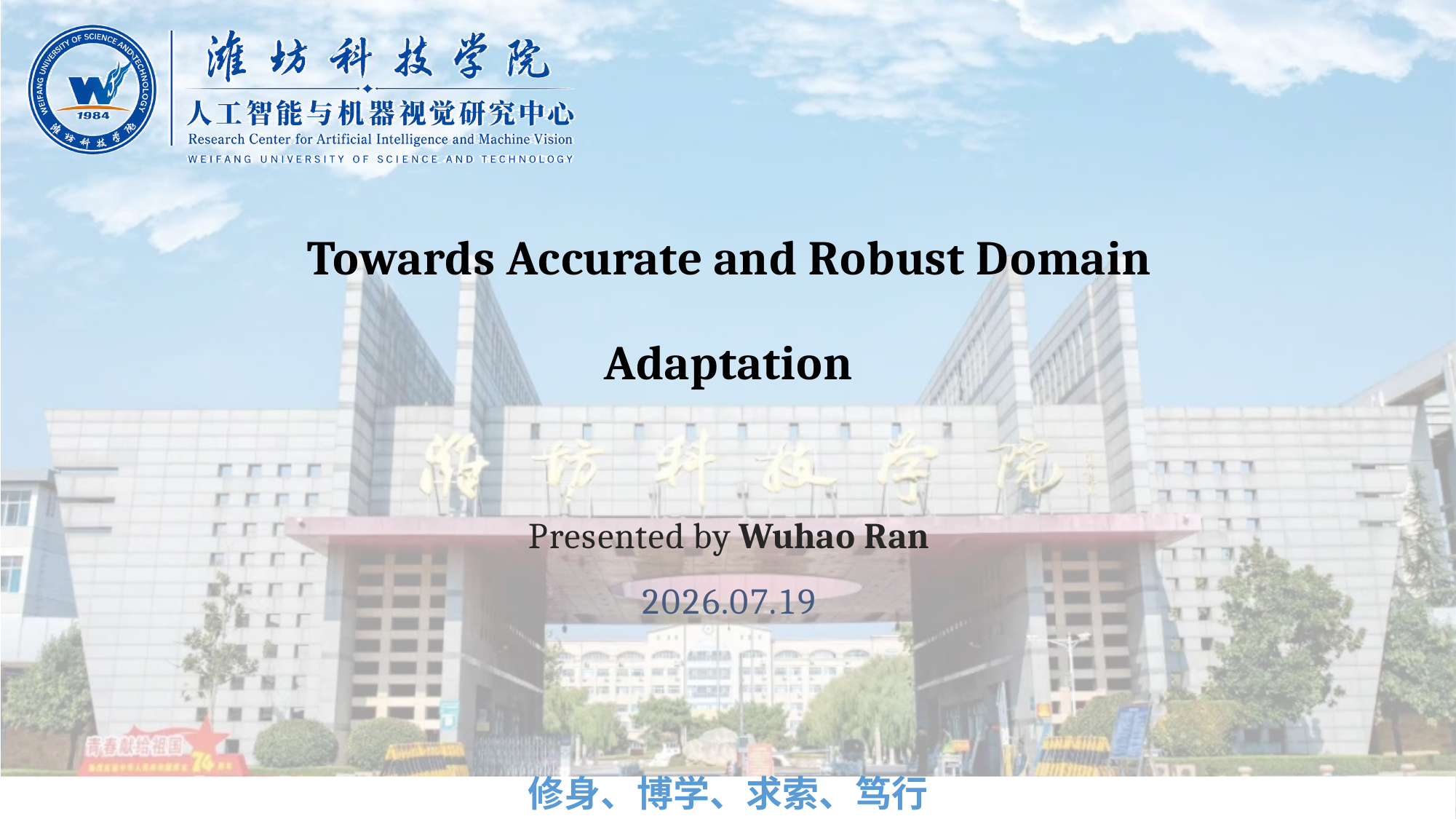

Towards Accurate and Robust Domain Adaptation
Presented by Wuhao Ran
2026.07.19